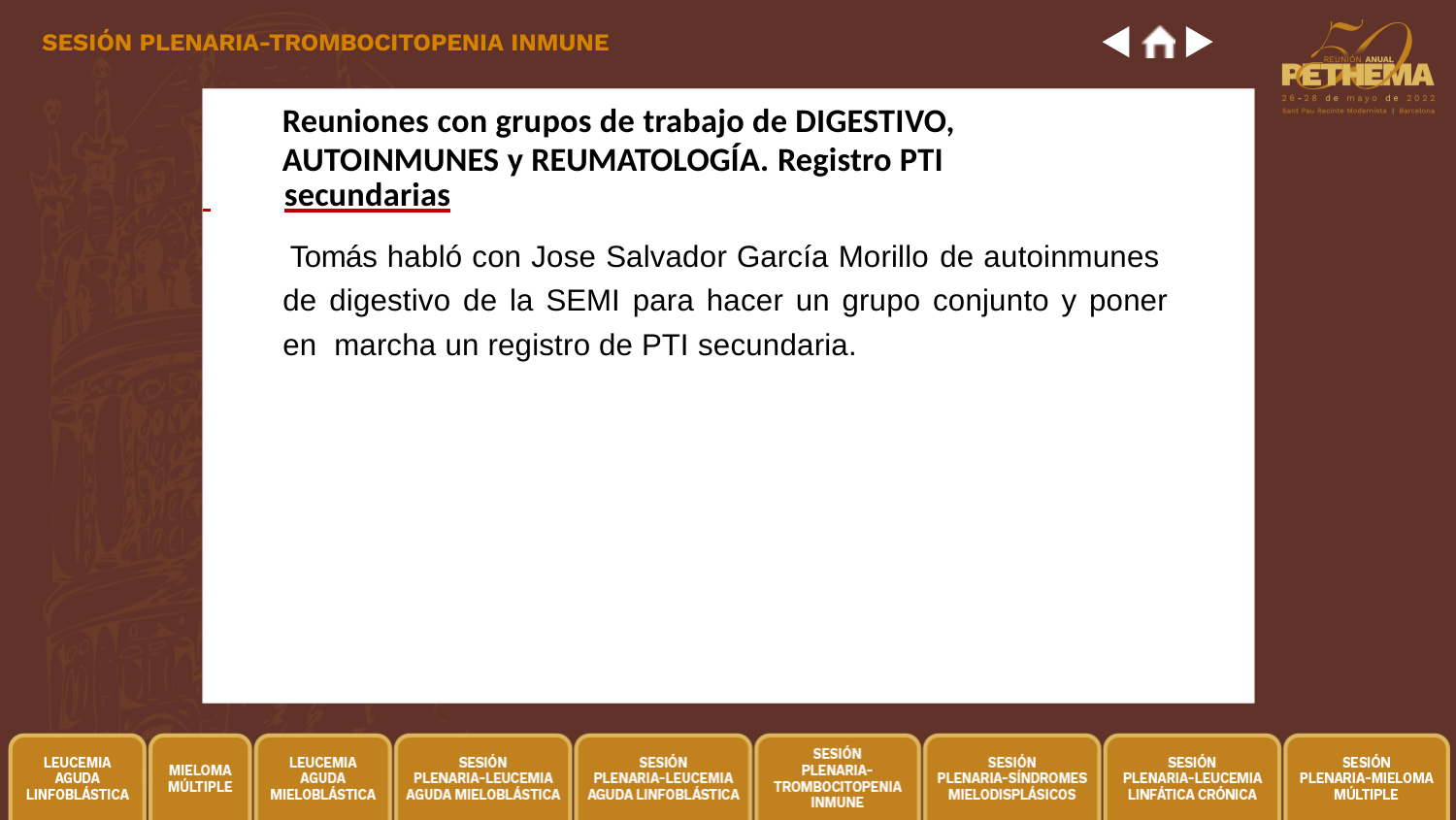

SESIÓN PLENARIA-TROMBOCITOPENIA INMUNE
# Reuniones con grupos de trabajo de DIGESTIVO,  AUTOINMUNES y REUMATOLOGÍA. Registro PTI
 	secundarias
Tomás habló con Jose Salvador García Morillo de autoinmunes  de digestivo de la SEMI para hacer un grupo conjunto y poner en  marcha un registro de PTI secundaria.